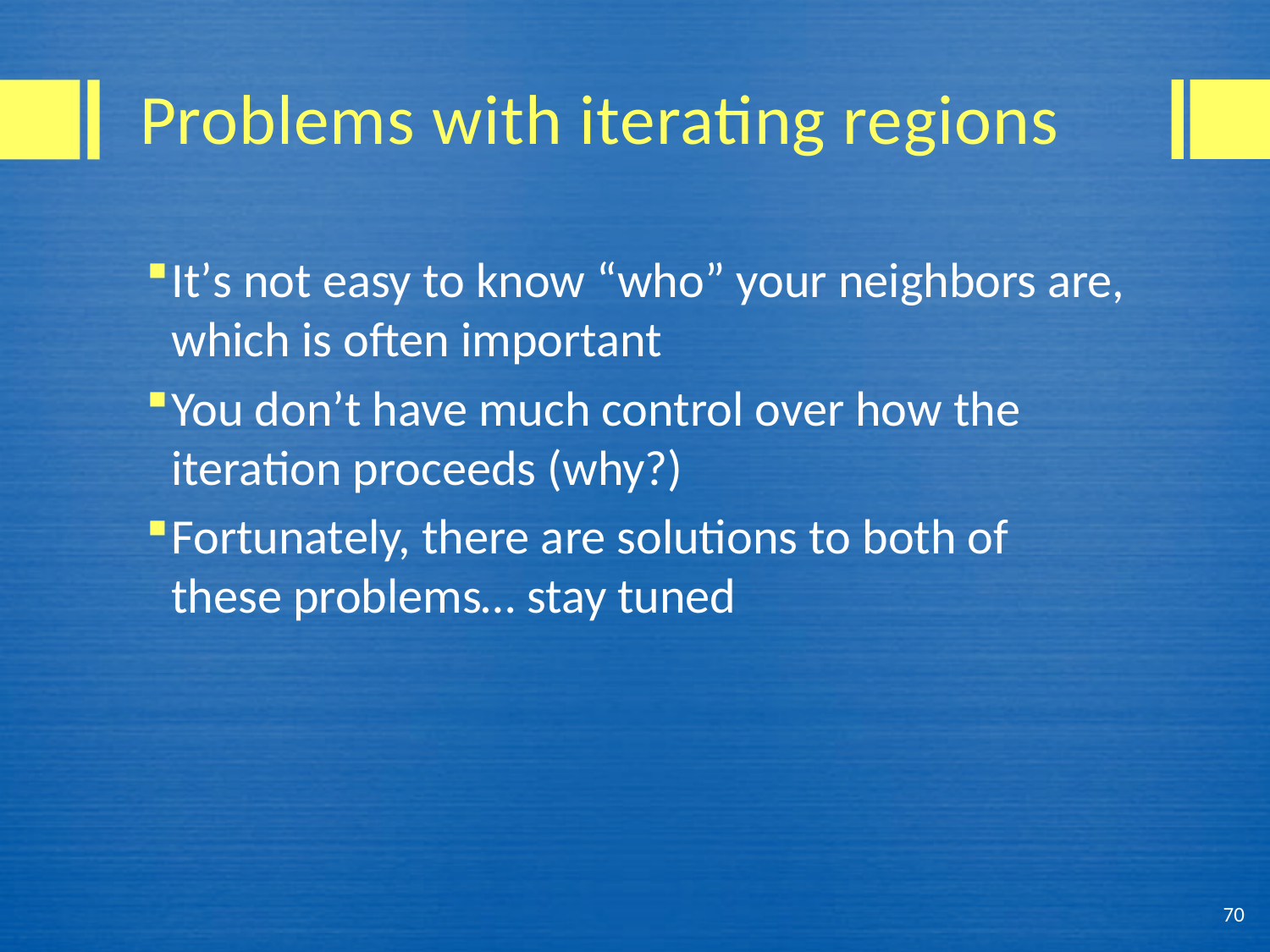

# Problems with iterating regions
It’s not easy to know “who” your neighbors are, which is often important
You don’t have much control over how the iteration proceeds (why?)
Fortunately, there are solutions to both of these problems… stay tuned
70